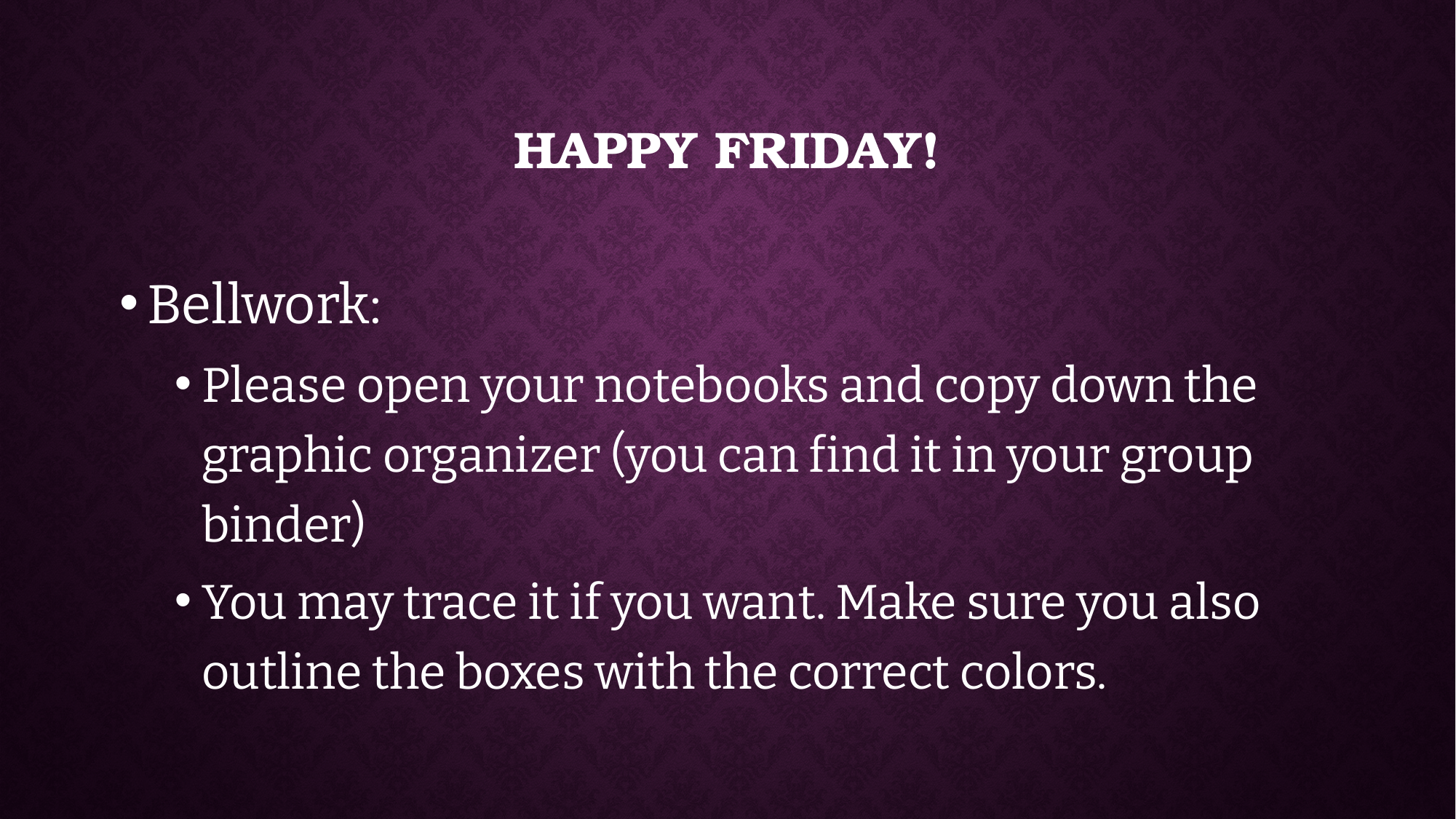

# Happy Friday!
Bellwork:
Please open your notebooks and copy down the graphic organizer (you can find it in your group binder)
You may trace it if you want. Make sure you also outline the boxes with the correct colors.